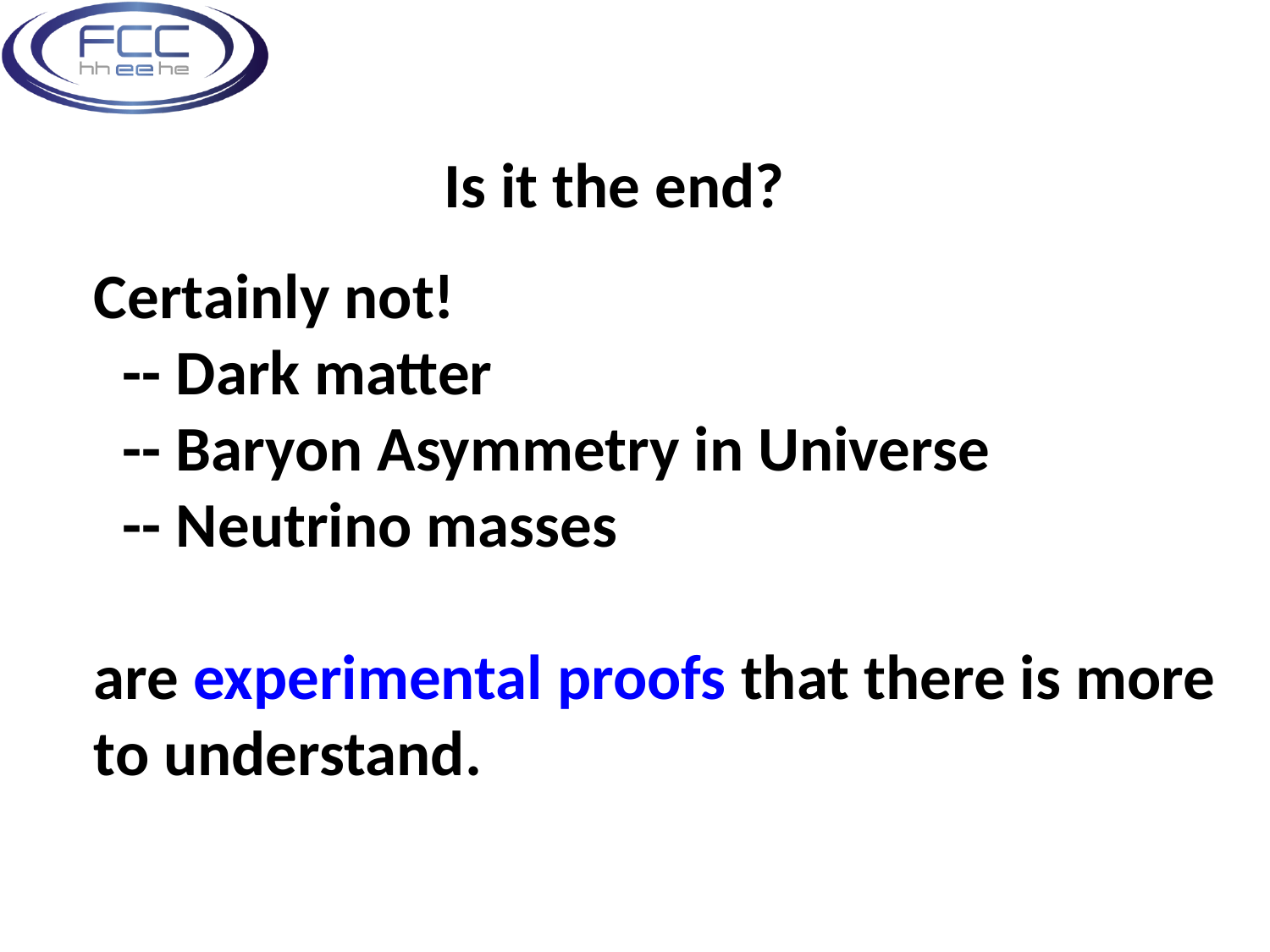

Is it the end?
Certainly not!
  -- Dark matter
  -- Baryon Asymmetry in Universe
  -- Neutrino masses

are experimental proofs that there is more
to understand.